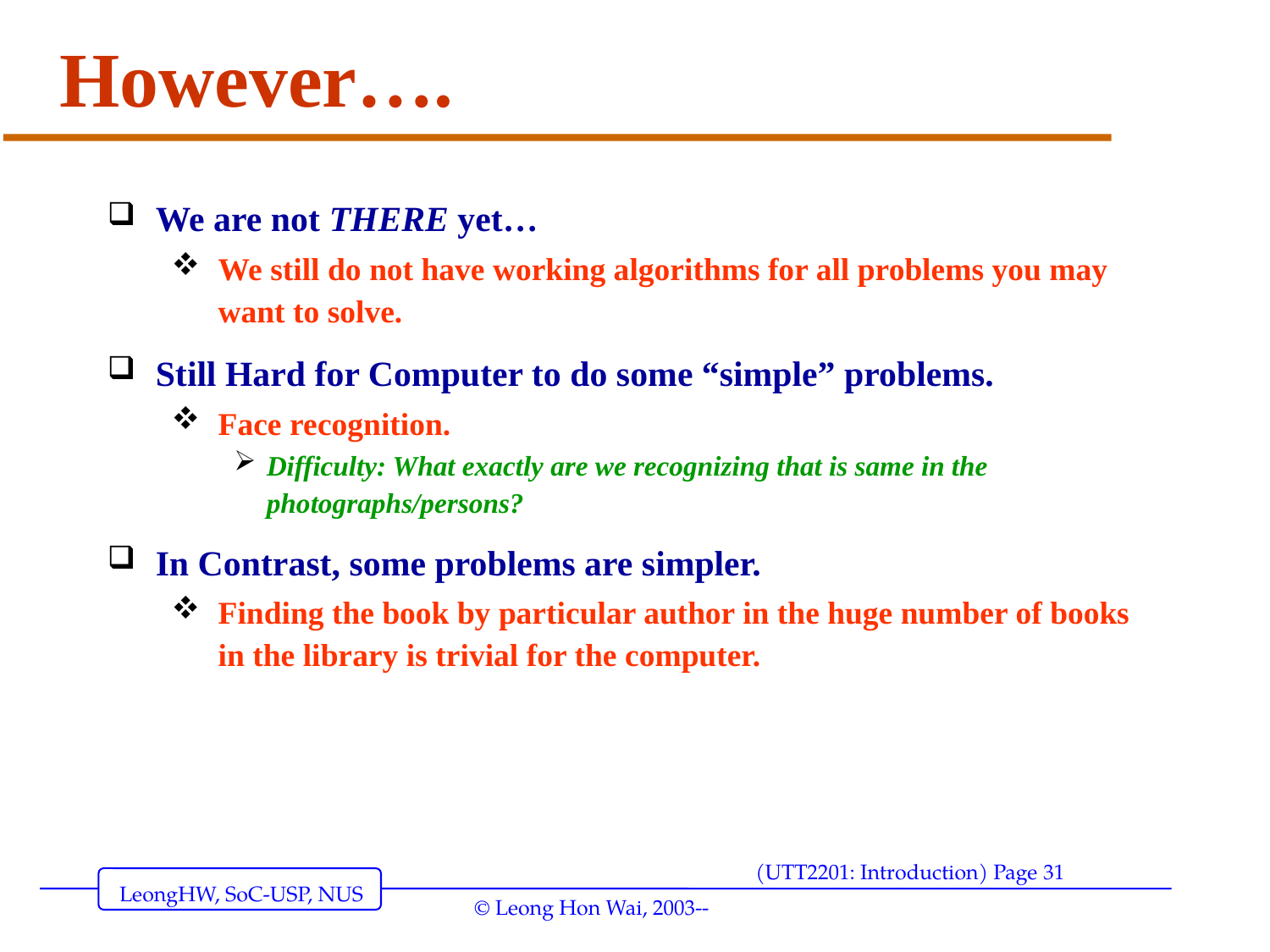

# However….
We are not THERE yet…
We still do not have working algorithms for all problems you may want to solve.
Still Hard for Computer to do some “simple” problems.
Face recognition.
Difficulty: What exactly are we recognizing that is same in the photographs/persons?
In Contrast, some problems are simpler.
Finding the book by particular author in the huge number of books in the library is trivial for the computer.